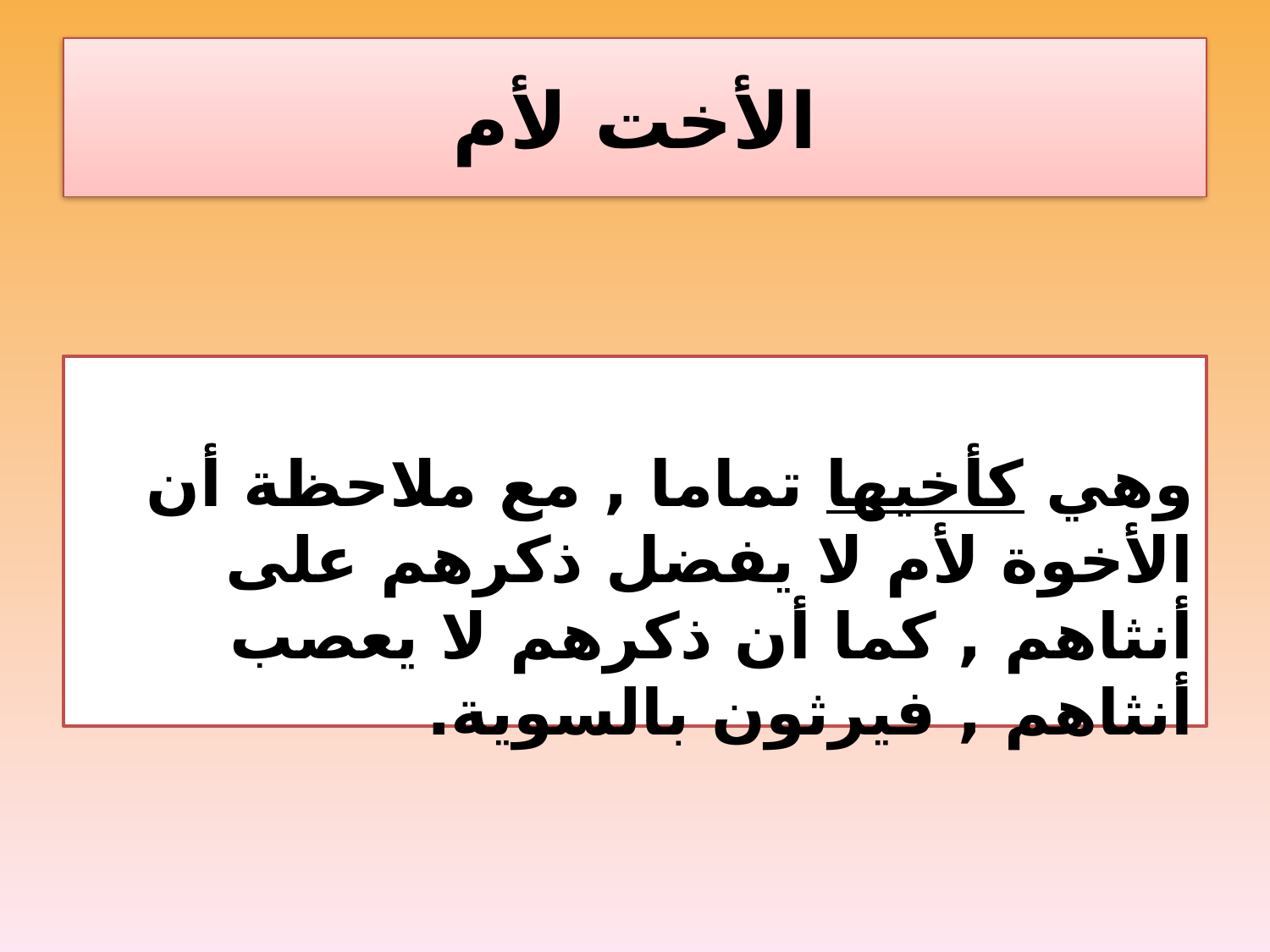

# الأخت لأم

وهي كأخيها تماما , مع ملاحظة أن الأخوة لأم لا يفضل ذكرهم على أنثاهم , كما أن ذكرهم لا يعصب أنثاهم , فيرثون بالسوية.